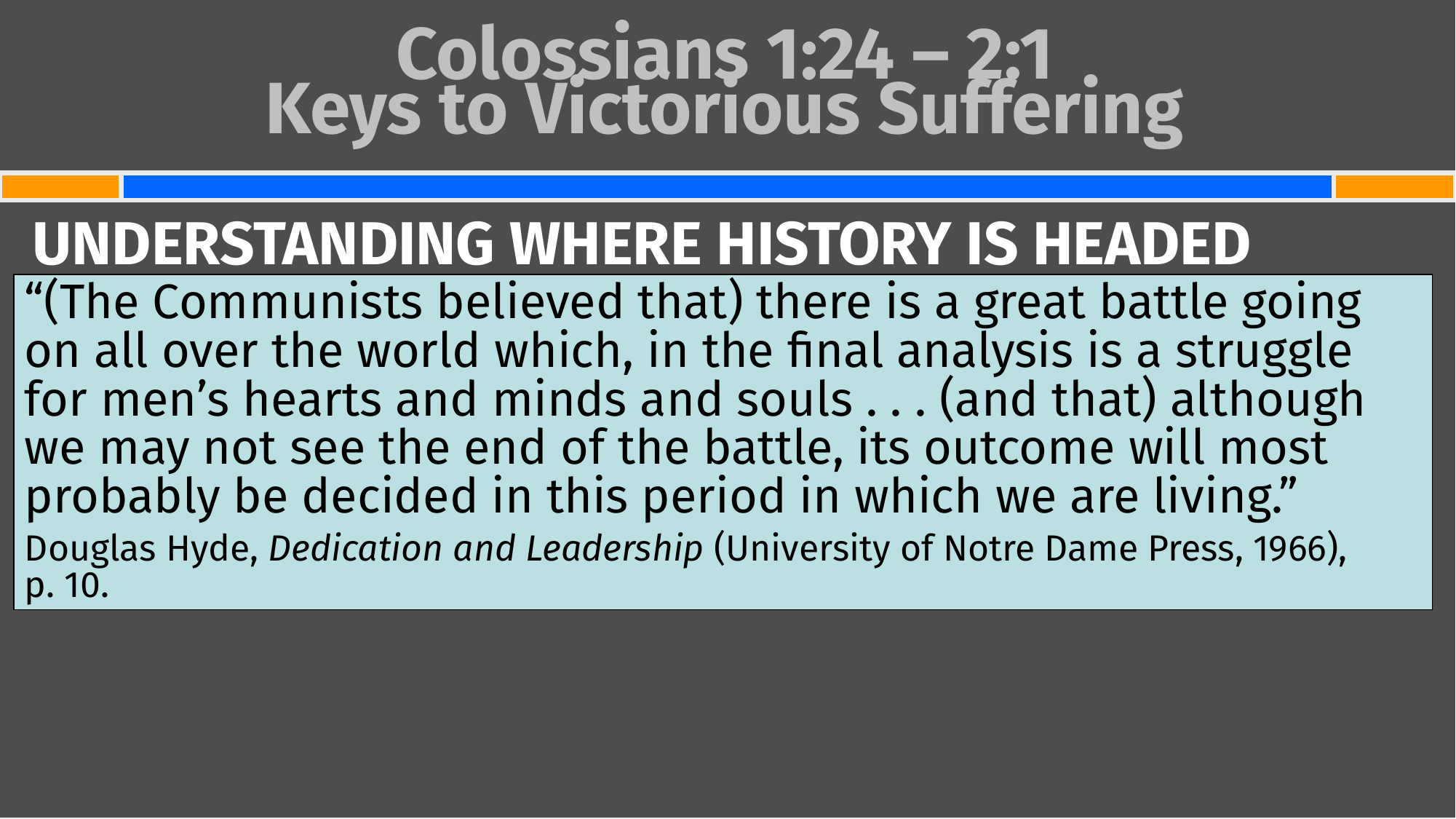

Colossians 1:24 – 2:1
Keys to Victorious Suffering
#

UNDERSTANDING WHERE HISTORY IS HEADED
“(The Communists believed that) there is a great battle going on all over the world which, in the final analysis is a struggle for men’s hearts and minds and souls . . . (and that) although we may not see the end of the battle, its outcome will most probably be decided in this period in which we are living.”
Douglas Hyde, Dedication and Leadership (University of Notre Dame Press, 1966), p. 10.